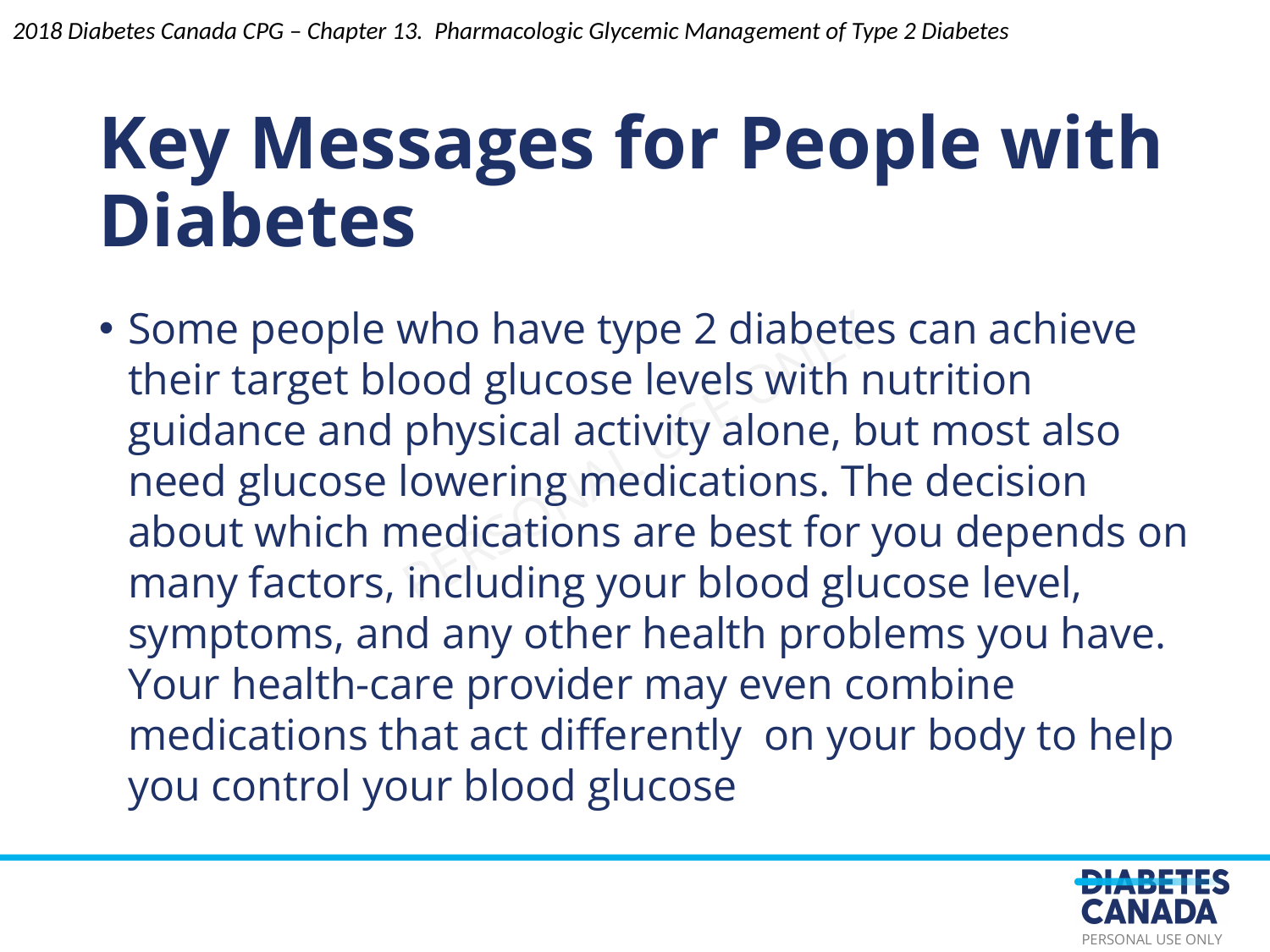

2018 Diabetes Canada CPG – Chapter 13.  Pharmacologic Glycemic Management of Type 2 Diabetes
# Key Messages for People with Diabetes
Some people who have type 2 diabetes can achieve their target blood glucose levels with nutrition guidance and physical activity alone, but most also need glucose lowering medications. The decision about which medications are best for you depends on many factors, including your blood glucose level, symptoms, and any other health problems you have. Your health-care provider may even combine medications that act differently  on your body to help you control your blood glucose